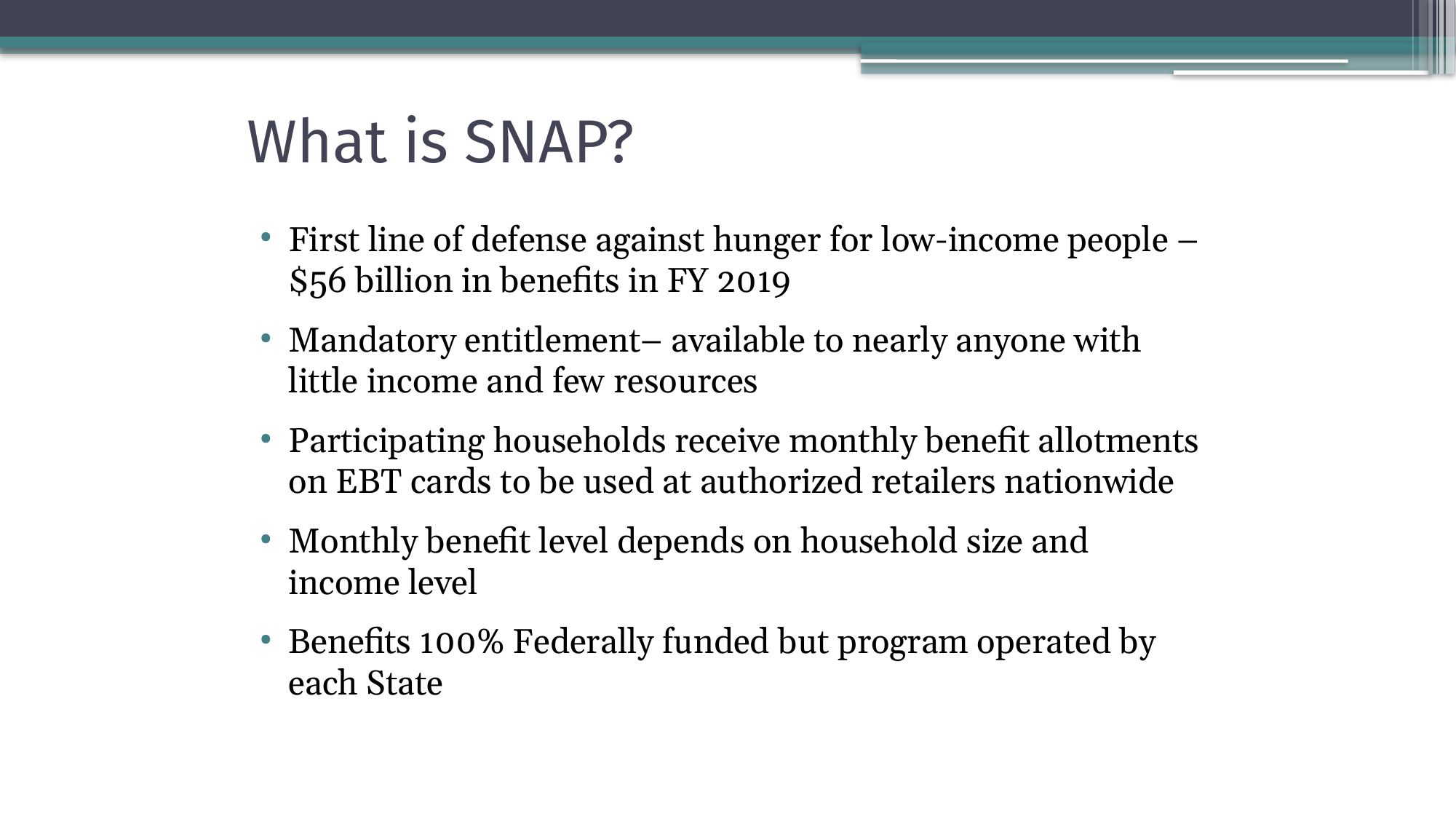

# What is SNAP?
First line of defense against hunger for low-income people – $56 billion in benefits in FY 2019
Mandatory entitlement– available to nearly anyone with little income and few resources
Participating households receive monthly benefit allotments on EBT cards to be used at authorized retailers nationwide
Monthly benefit level depends on household size and income level
Benefits 100% Federally funded but program operated by each State